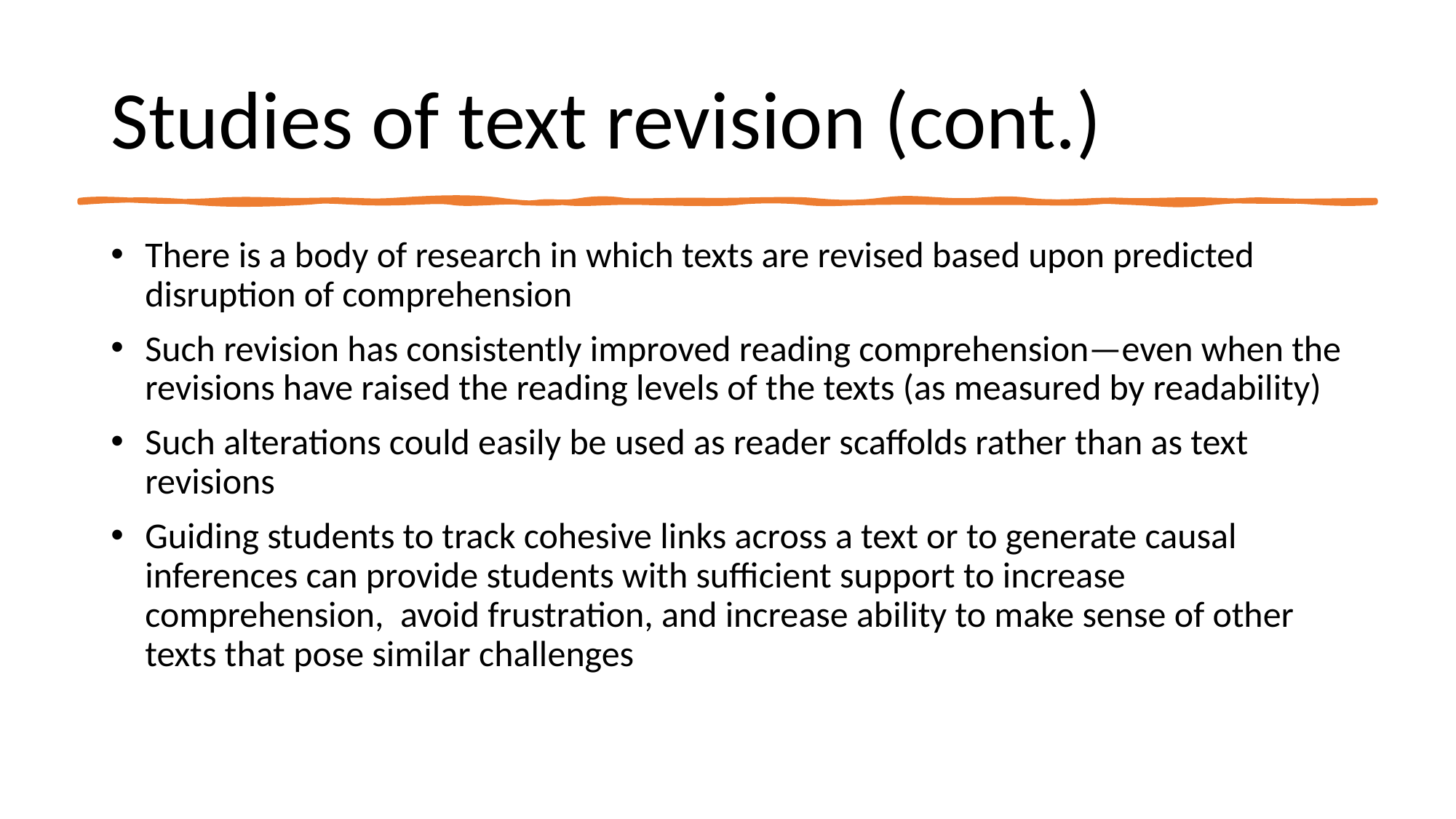

# Studies of text revision (cont.)

There is a body of research in which texts are revised based upon predicted disruption of comprehension
Such revision has consistently improved reading comprehension—even when the revisions have raised the reading levels of the texts (as measured by readability)
Such alterations could easily be used as reader scaffolds rather than as text revisions
Guiding students to track cohesive links across a text or to generate causal inferences can provide students with sufficient support to increase comprehension,  avoid frustration, and increase ability to make sense of other texts that pose similar challenges